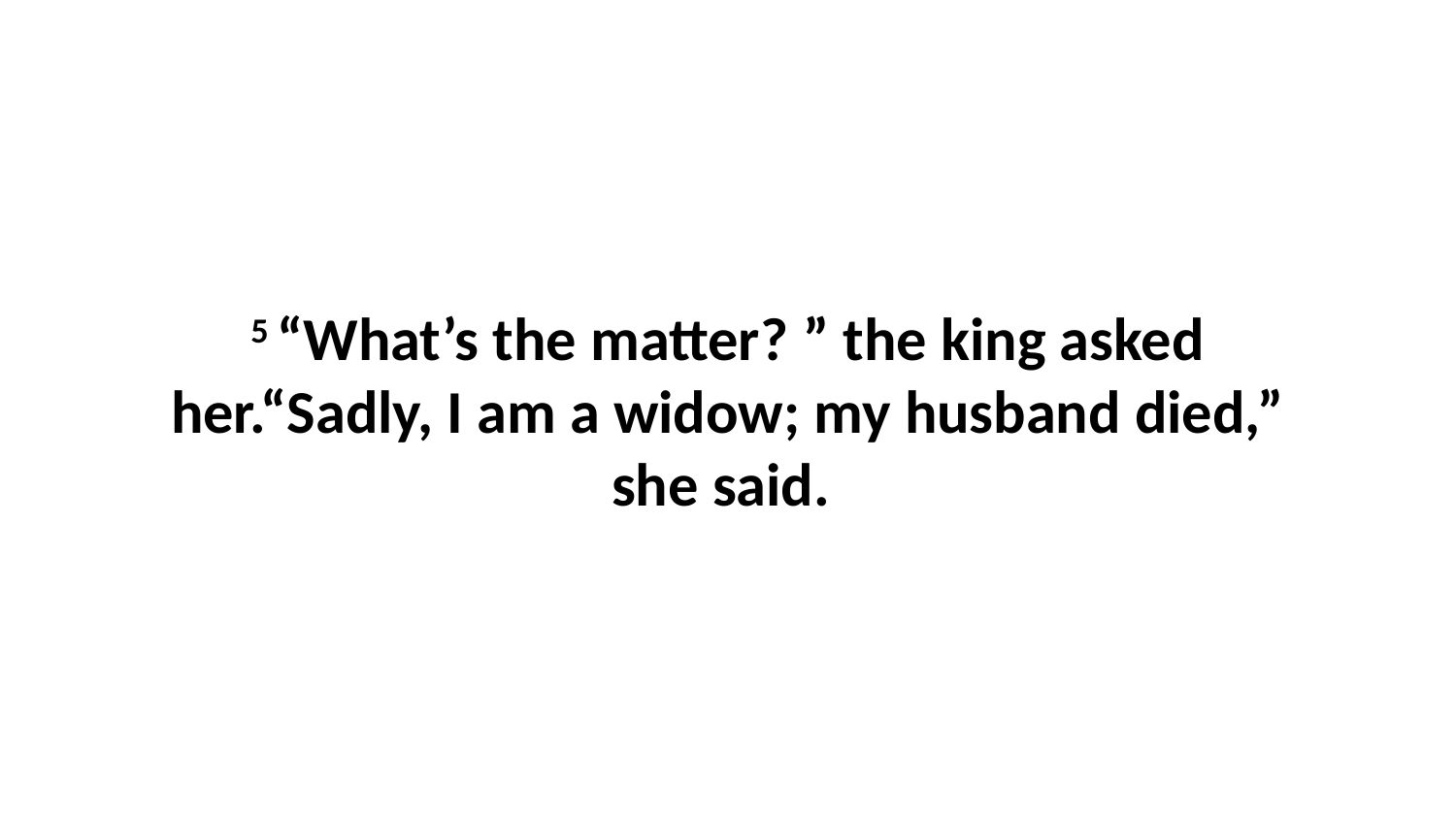

5 “What’s the matter? ” the king asked her.“Sadly, I am a widow; my husband died,” she said.